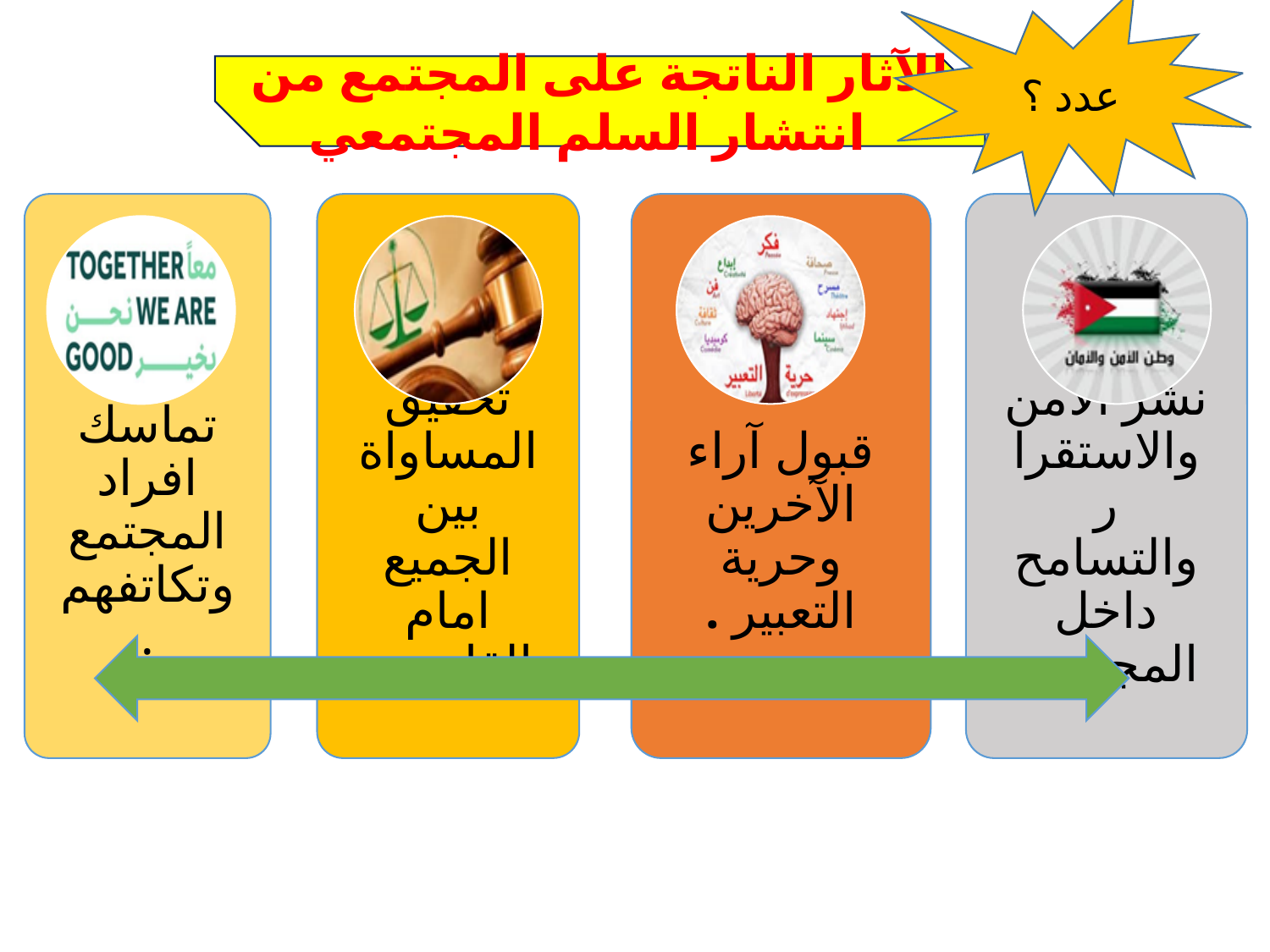

عدد ؟
الآثار الناتجة على المجتمع من انتشار السلم المجتمعي
تماسك افراد المجتمع وتكاتفهم .
تحقيق المساواة بين الجميع امام القانون .
قبول آراء الآخرين وحرية التعبير .
نشر الامن والاستقرار والتسامح داخل المجتمع .